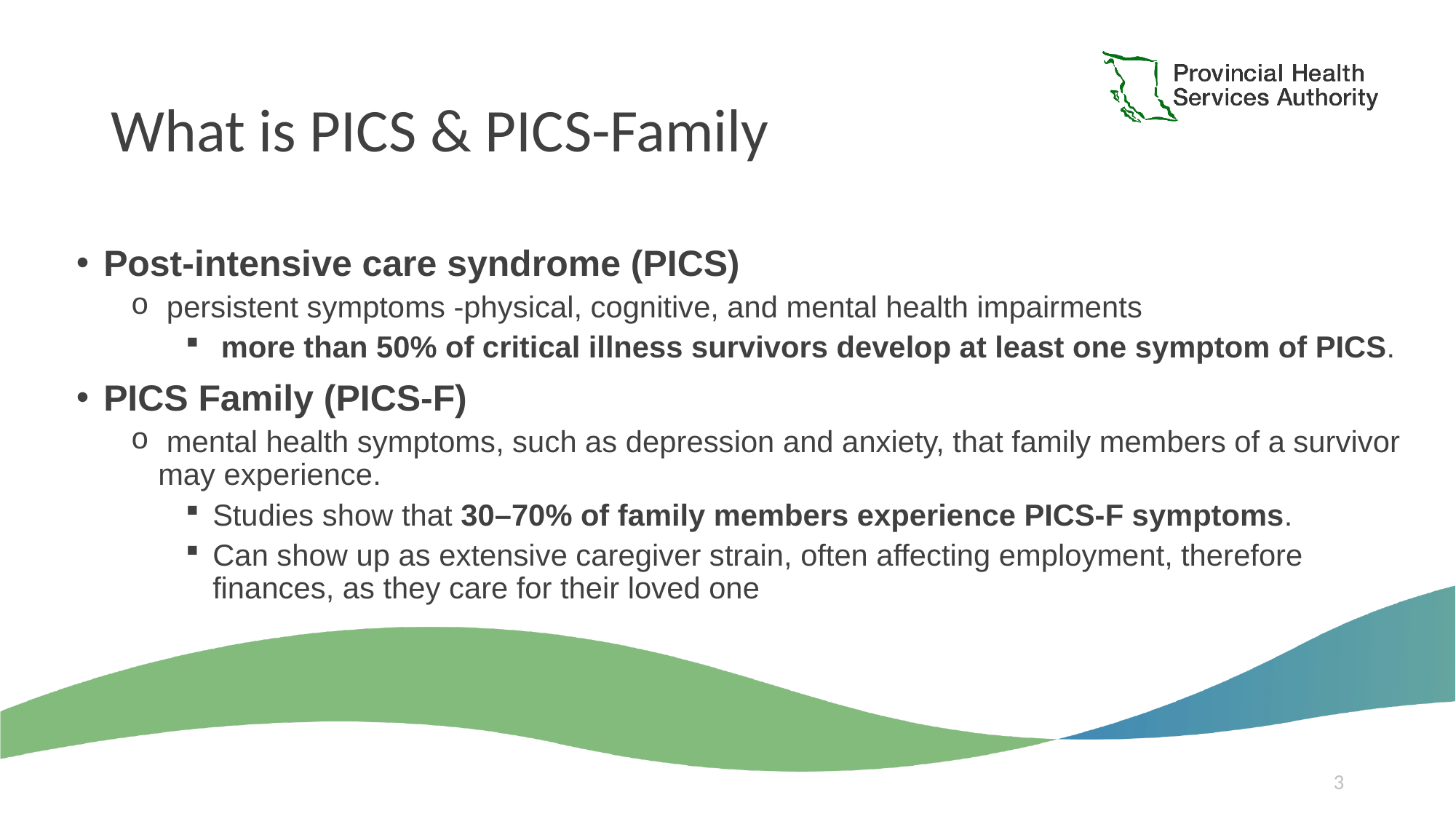

What is PICS & PICS-Family

Post‑intensive care syndrome (PICS)
 persistent symptoms -physical, cognitive, and mental health impairments
 more than 50% of critical illness survivors develop at least one symptom of PICS.
PICS Family (PICS-F)
 mental health symptoms, such as depression and anxiety, that family members of a survivor may experience.
Studies show that 30–70% of family members experience PICS-F symptoms.
Can show up as extensive caregiver strain, often affecting employment, therefore finances, as they care for their loved one

3